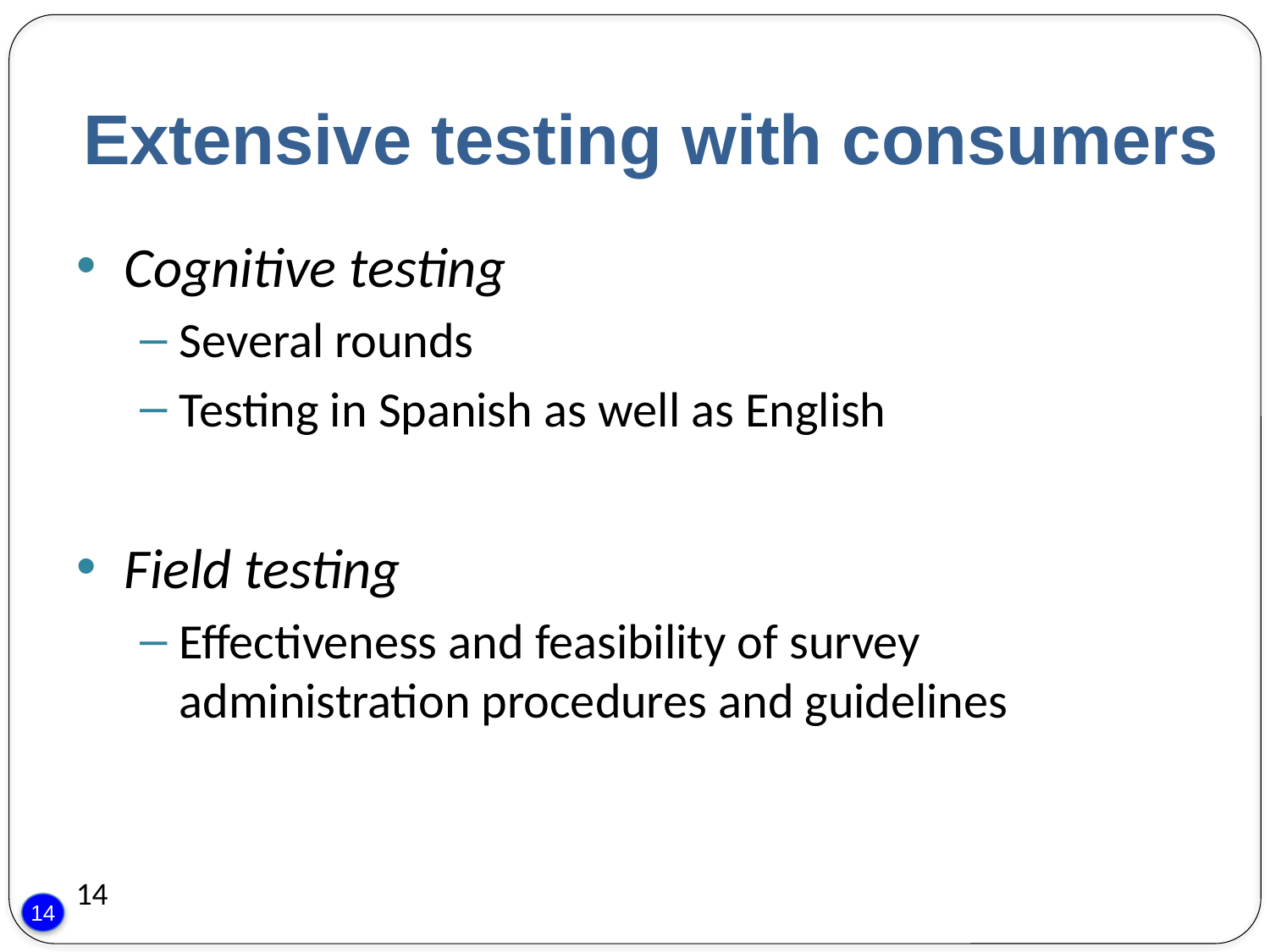

# Extensive testing with consumers
Cognitive testing
Several rounds
Testing in Spanish as well as English

Field testing
Effectiveness and feasibility of survey administration procedures and guidelines

14